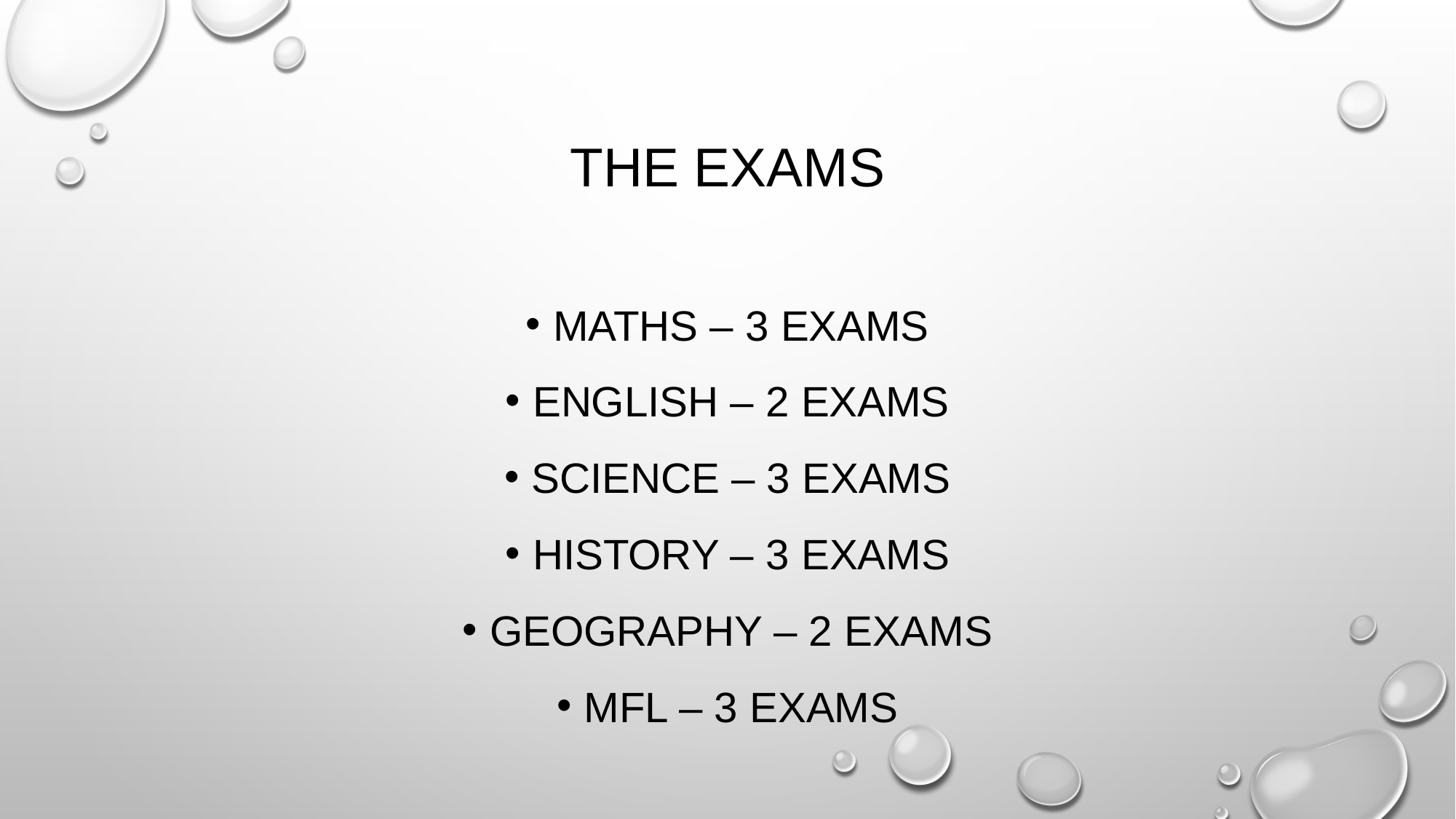

# The exams
Maths – 3 exams
English – 2 exams
Science – 3 exams
History – 3 exams
Geography – 2 exams
MFL – 3 exams